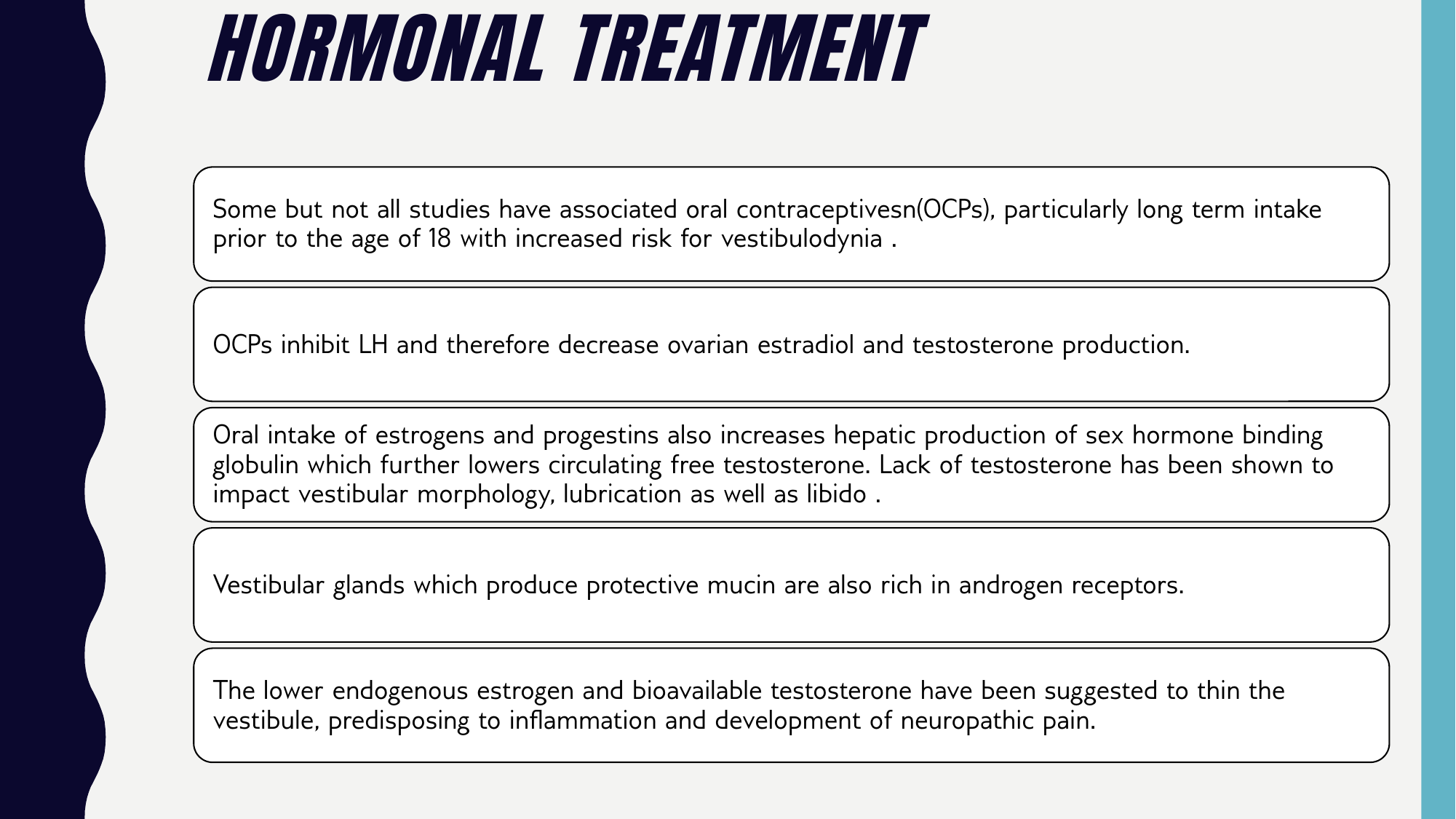

# Hormonal Treatment
Some but not all studies have associated oral contraceptivesn(OCPs), particularly long term intake prior to the age of 18 with increased risk for vestibulodynia .
OCPs inhibit LH and therefore decrease ovarian estradiol and testosterone production.
Oral intake of estrogens and progestins also increases hepatic production of sex hormone binding globulin which further lowers circulating free testosterone. Lack of testosterone has been shown to impact vestibular morphology, lubrication as well as libido .
Vestibular glands which produce protective mucin are also rich in androgen receptors.
The lower endogenous estrogen and bioavailable testosterone have been suggested to thin the vestibule, predisposing to inflammation and development of neuropathic pain.